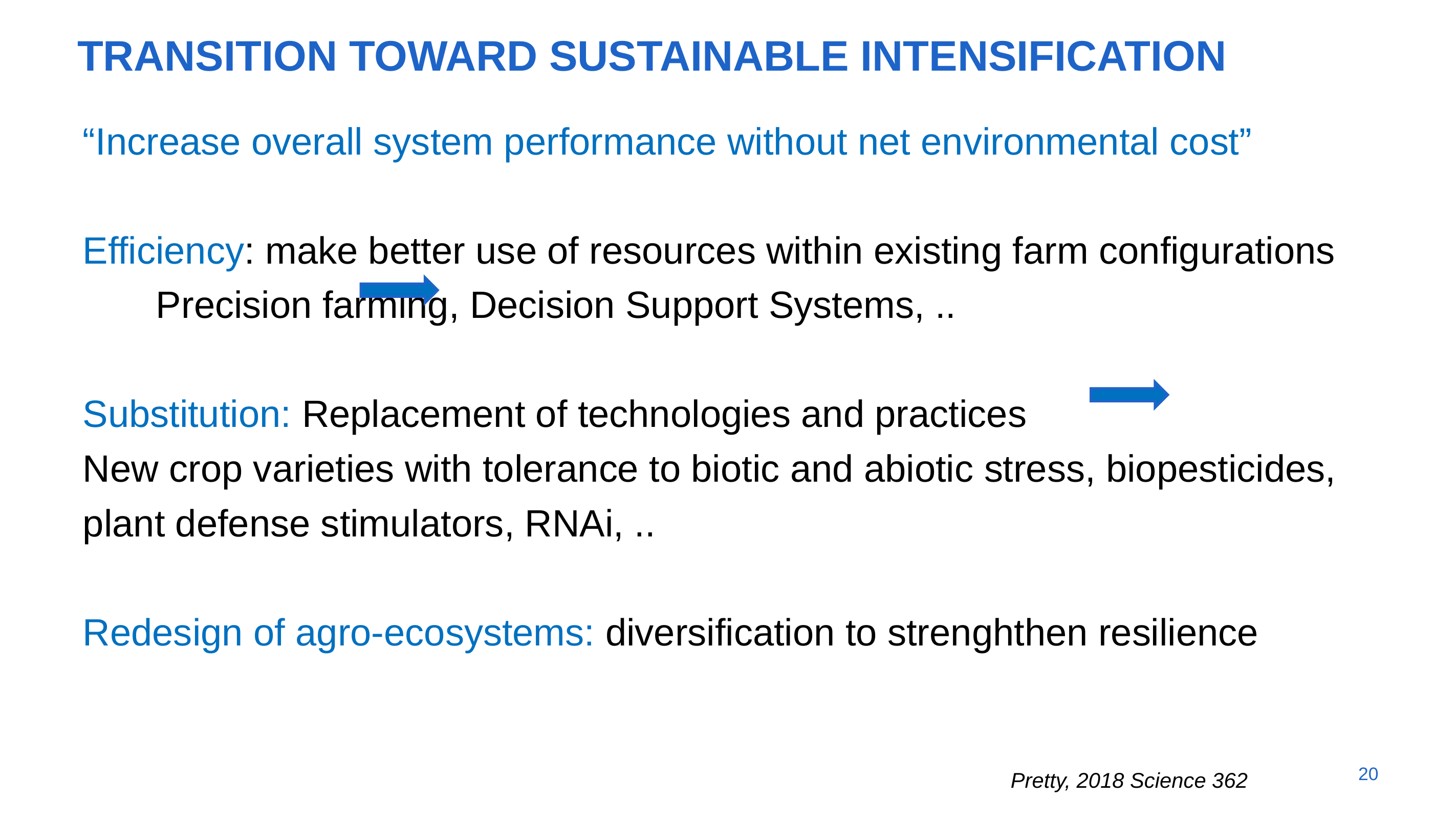

# Transition toward sustainable intensification
“Increase overall system performance without net environmental cost”

Efficiency: make better use of resources within existing farm configurations            Precision farming, Decision Support Systems, ..

Substitution: Replacement of technologies and practices
New crop varieties with tolerance to biotic and abiotic stress, biopesticides, plant defense stimulators, RNAi, ..

Redesign of agro-ecosystems: diversification to strenghthen resilience

20
Pretty, 2018 Science 362